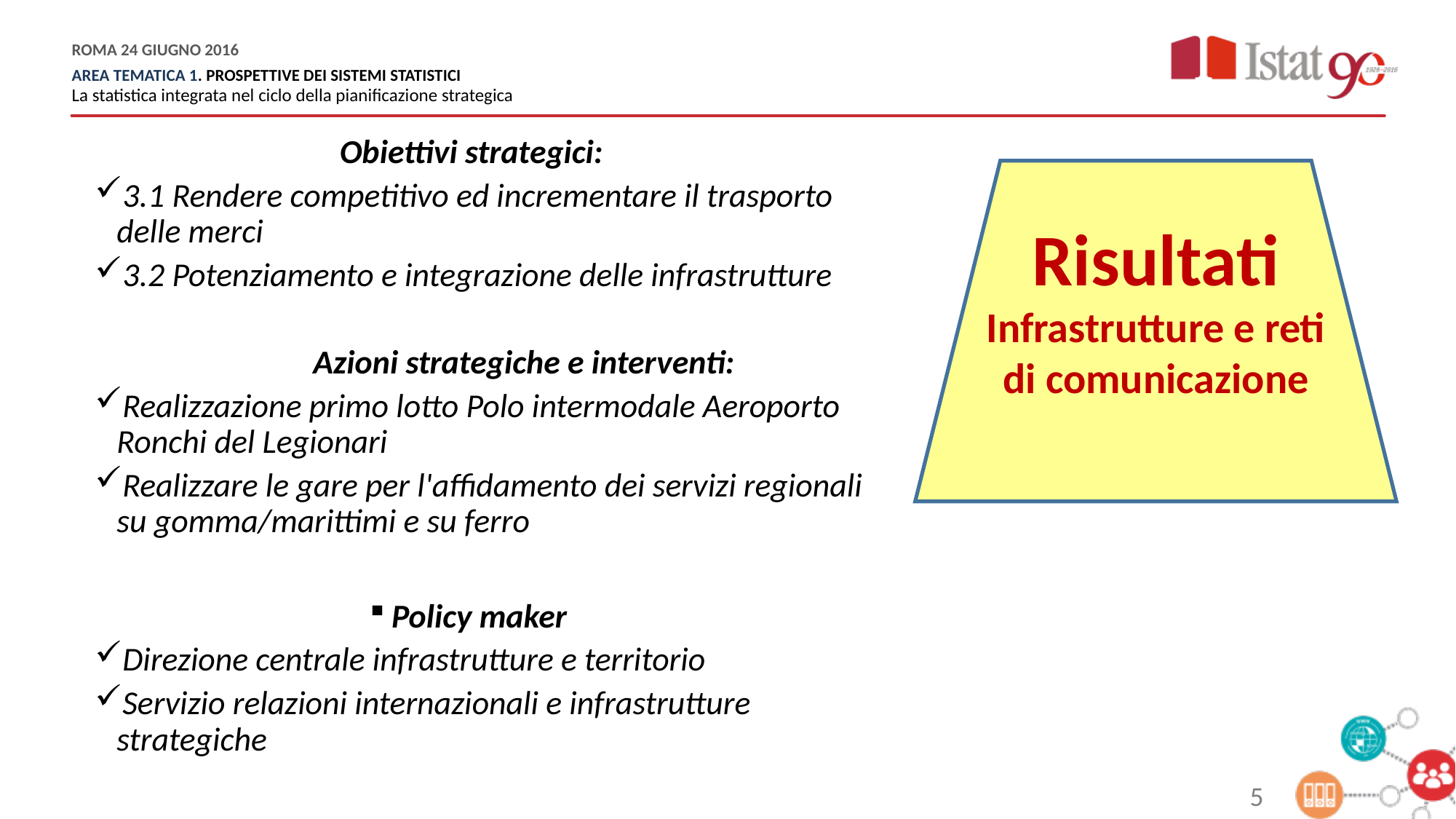

Obiettivi strategici:
3.1 Rendere competitivo ed incrementare il trasporto delle merci
3.2 Potenziamento e integrazione delle infrastrutture

		Azioni strategiche e interventi:
Realizzazione primo lotto Polo intermodale Aeroporto Ronchi del Legionari
Realizzare le gare per l'affidamento dei servizi regionali su gomma/marittimi e su ferro

Policy maker
Direzione centrale infrastrutture e territorio
Servizio relazioni internazionali e infrastrutture strategiche

Risultati
Infrastrutture e reti di comunicazione

5